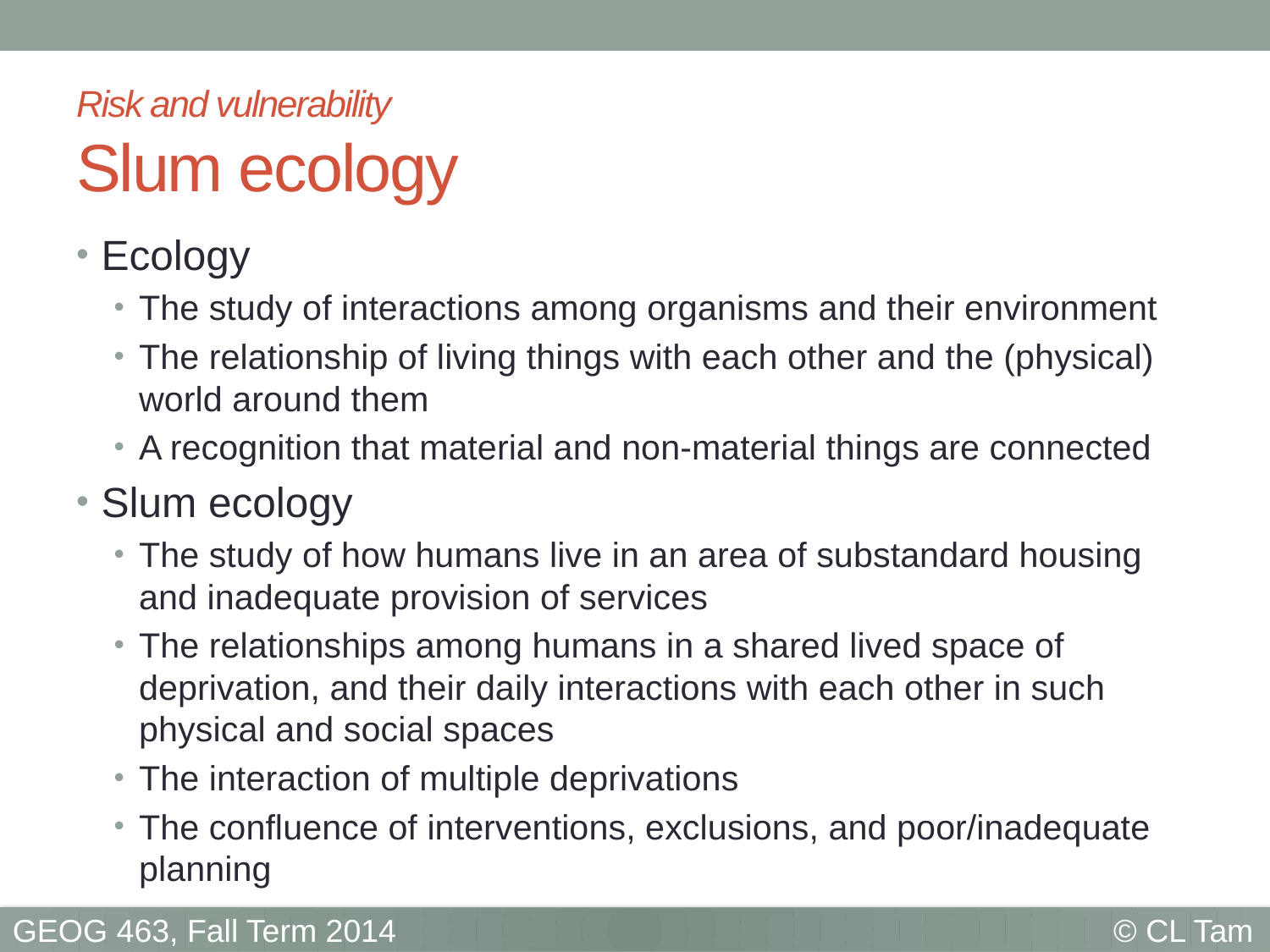

# Risk and vulnerability Slum ecology
Ecology
The study of interactions among organisms and their environment
The relationship of living things with each other and the (physical) world around them
A recognition that material and non-material things are connected
Slum ecology
The study of how humans live in an area of substandard housing and inadequate provision of services
The relationships among humans in a shared lived space of deprivation, and their daily interactions with each other in such physical and social spaces
The interaction of multiple deprivations
The confluence of interventions, exclusions, and poor/inadequate planning